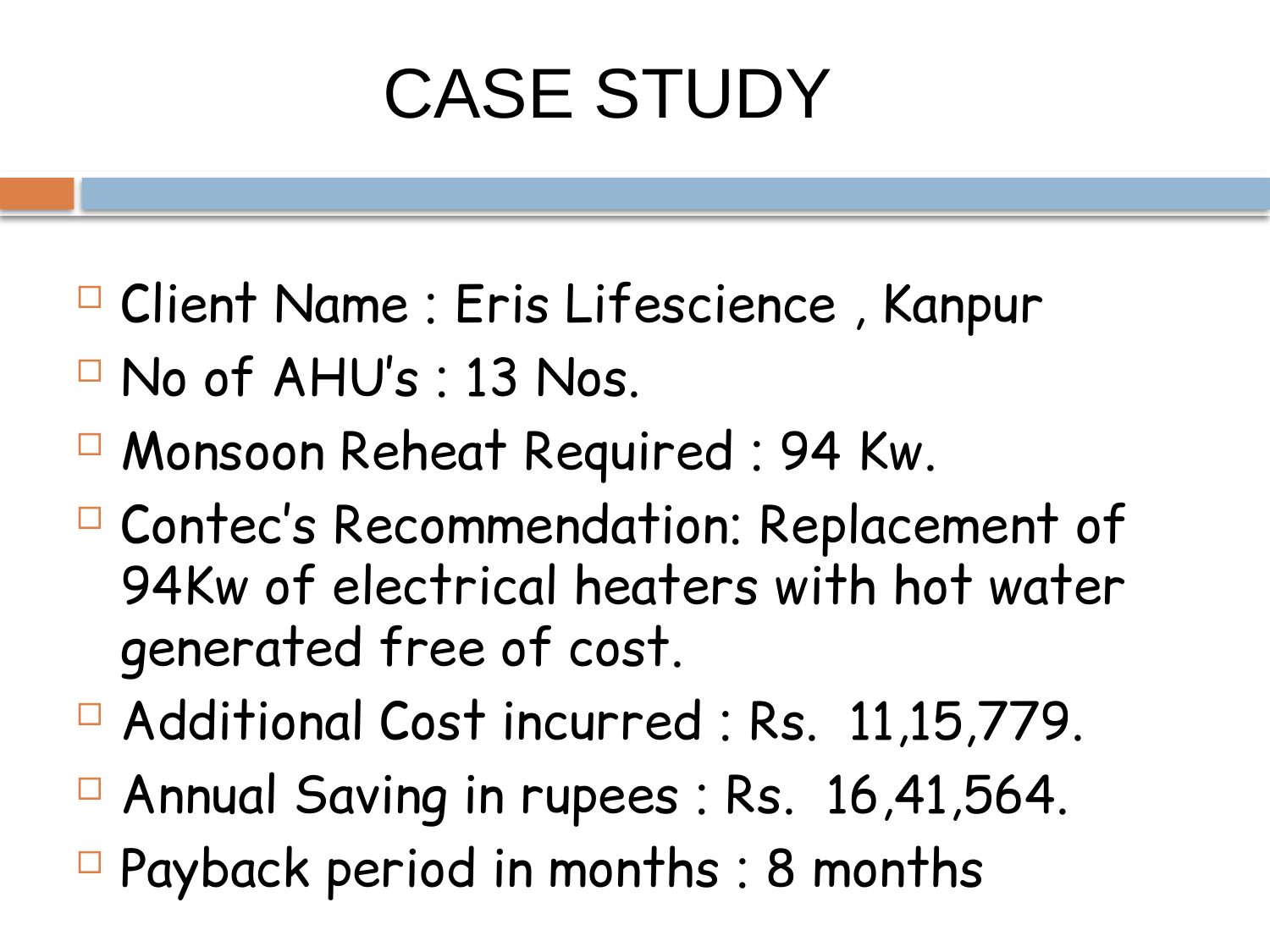

# CASE STUDY
Client Name : Eris Lifescience , Kanpur
No of AHU’s : 13 Nos.
Monsoon Reheat Required : 94 Kw.
Contec’s Recommendation: Replacement of 94Kw of electrical heaters with hot water generated free of cost.
Additional Cost incurred : Rs.  11,15,779.
Annual Saving in rupees : Rs.  16,41,564.
Payback period in months : 8 months